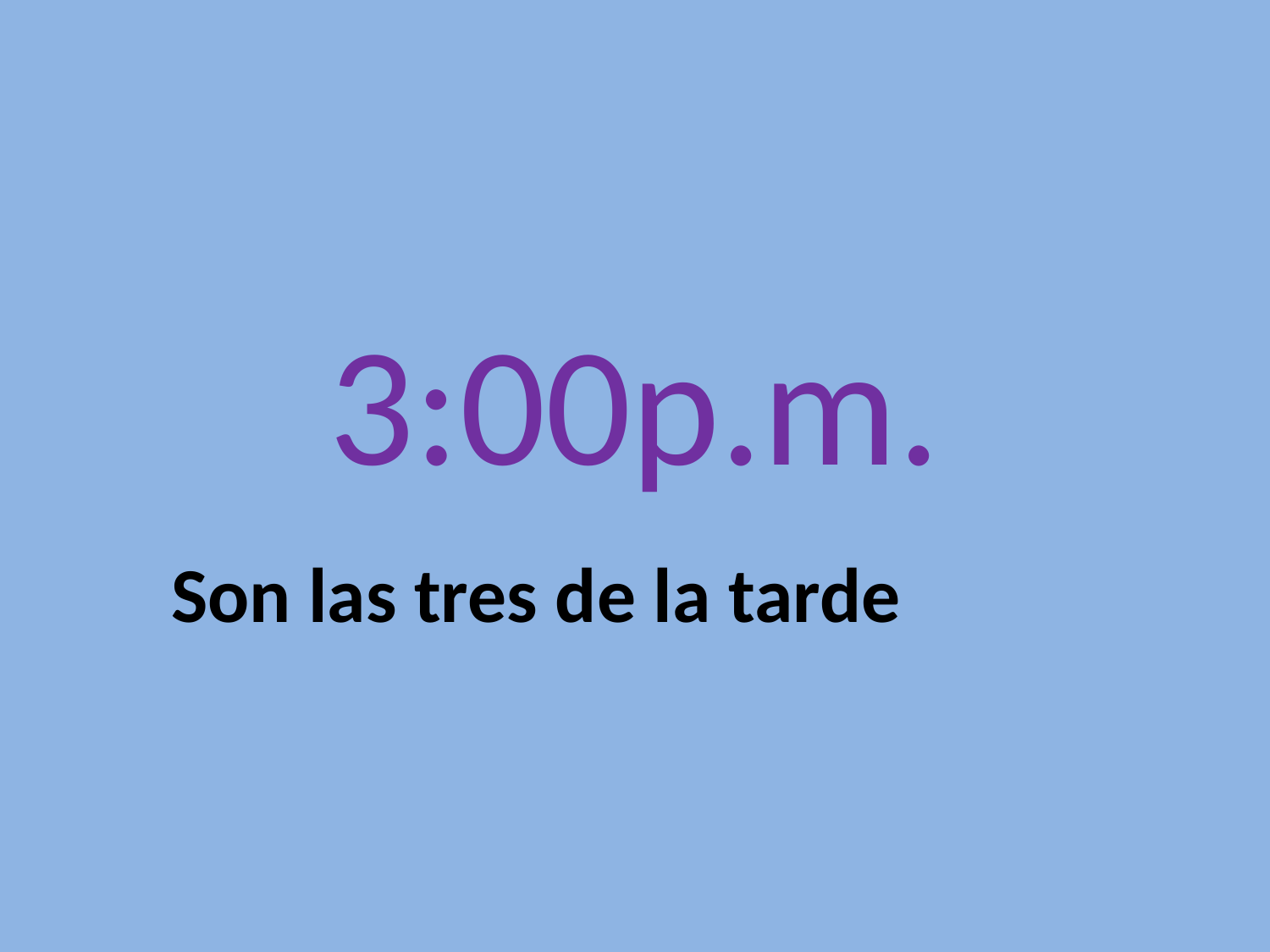

# 3:00p.m.
Son las tres de la tarde